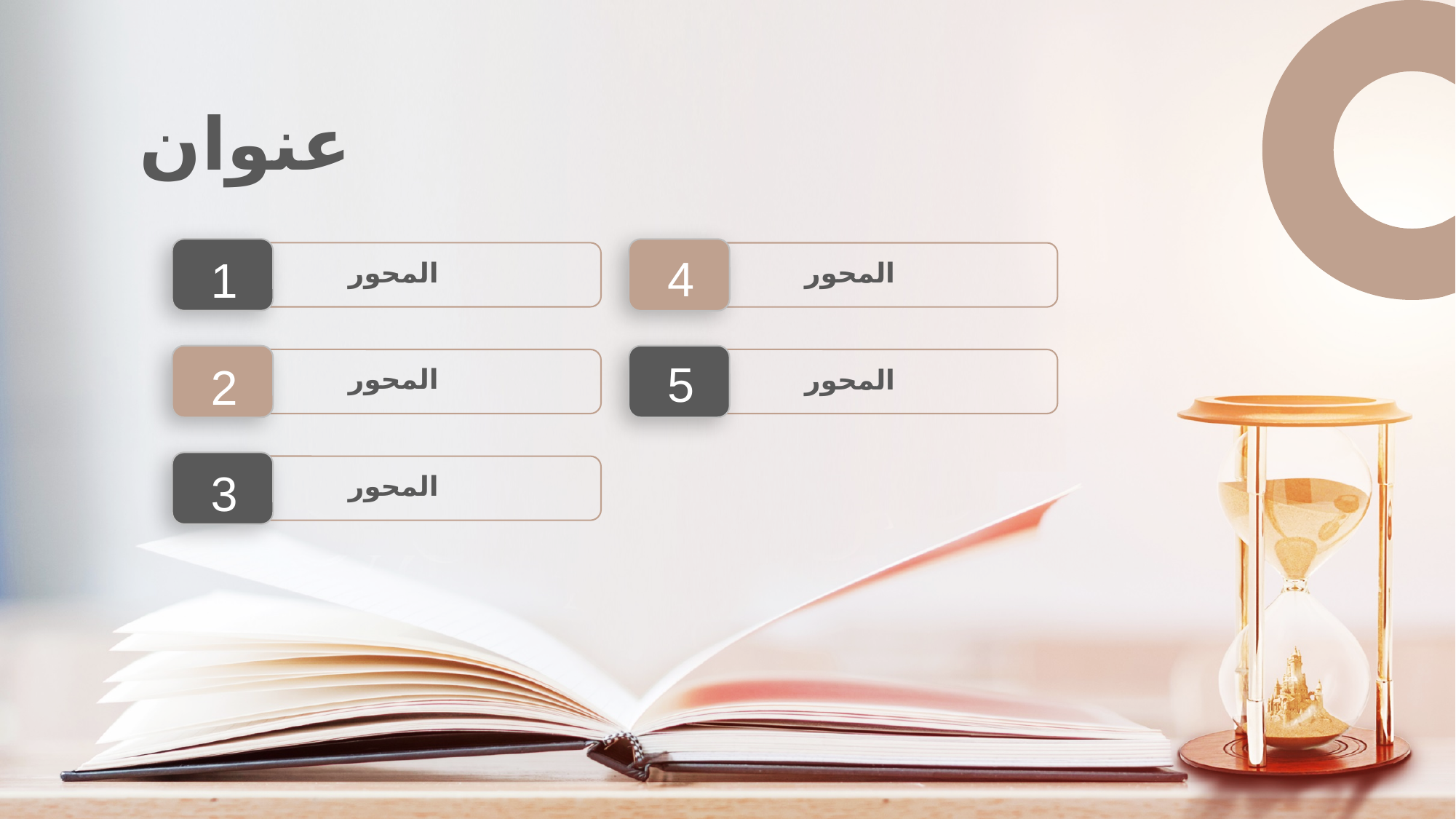

عنوان

المحور
1

4
المحور

المحور
2

5
المحور

المحور
3